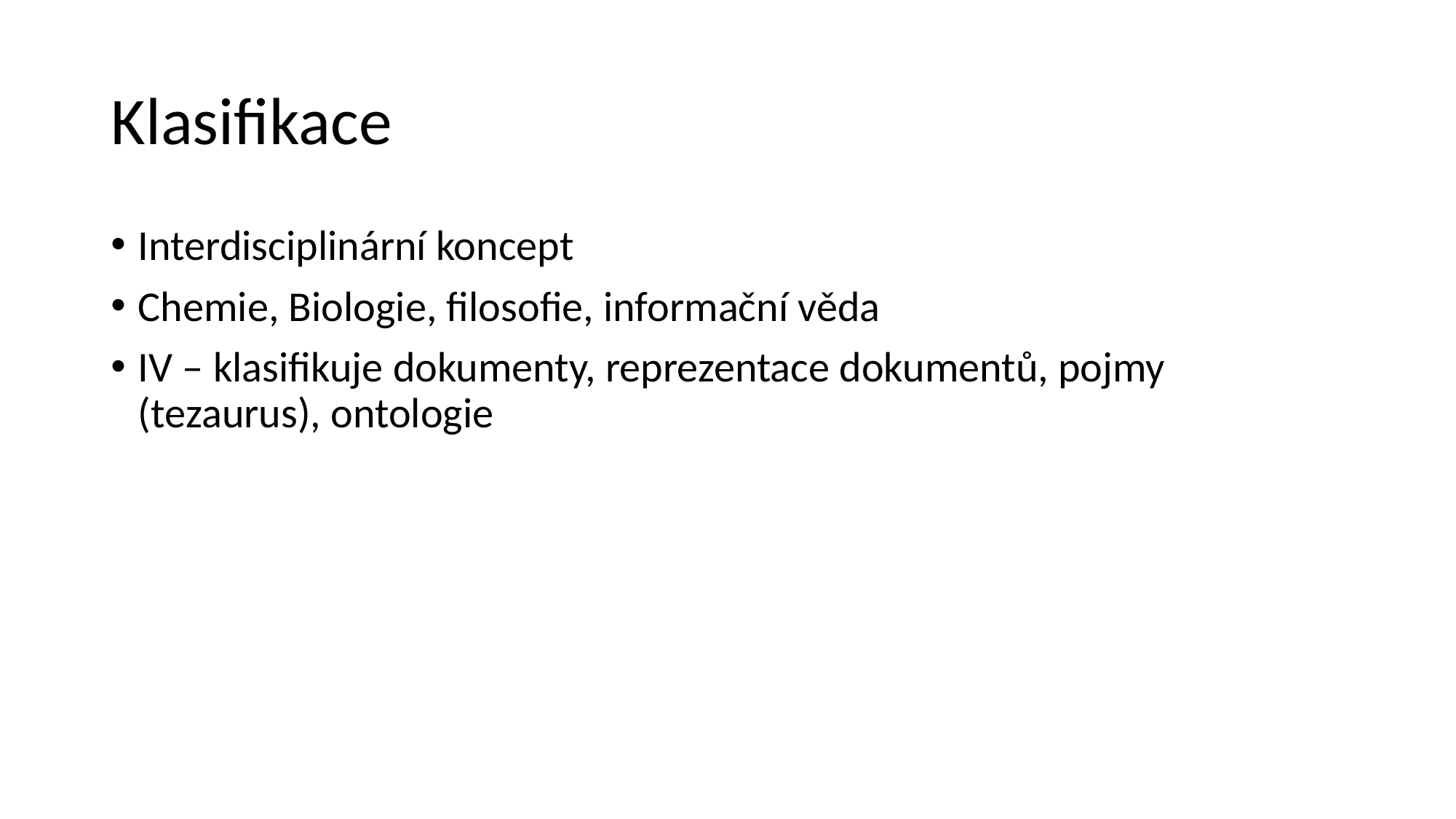

# Klasifikace
Interdisciplinární koncept
Chemie, Biologie, filosofie, informační věda
IV – klasifikuje dokumenty, reprezentace dokumentů, pojmy (tezaurus), ontologie